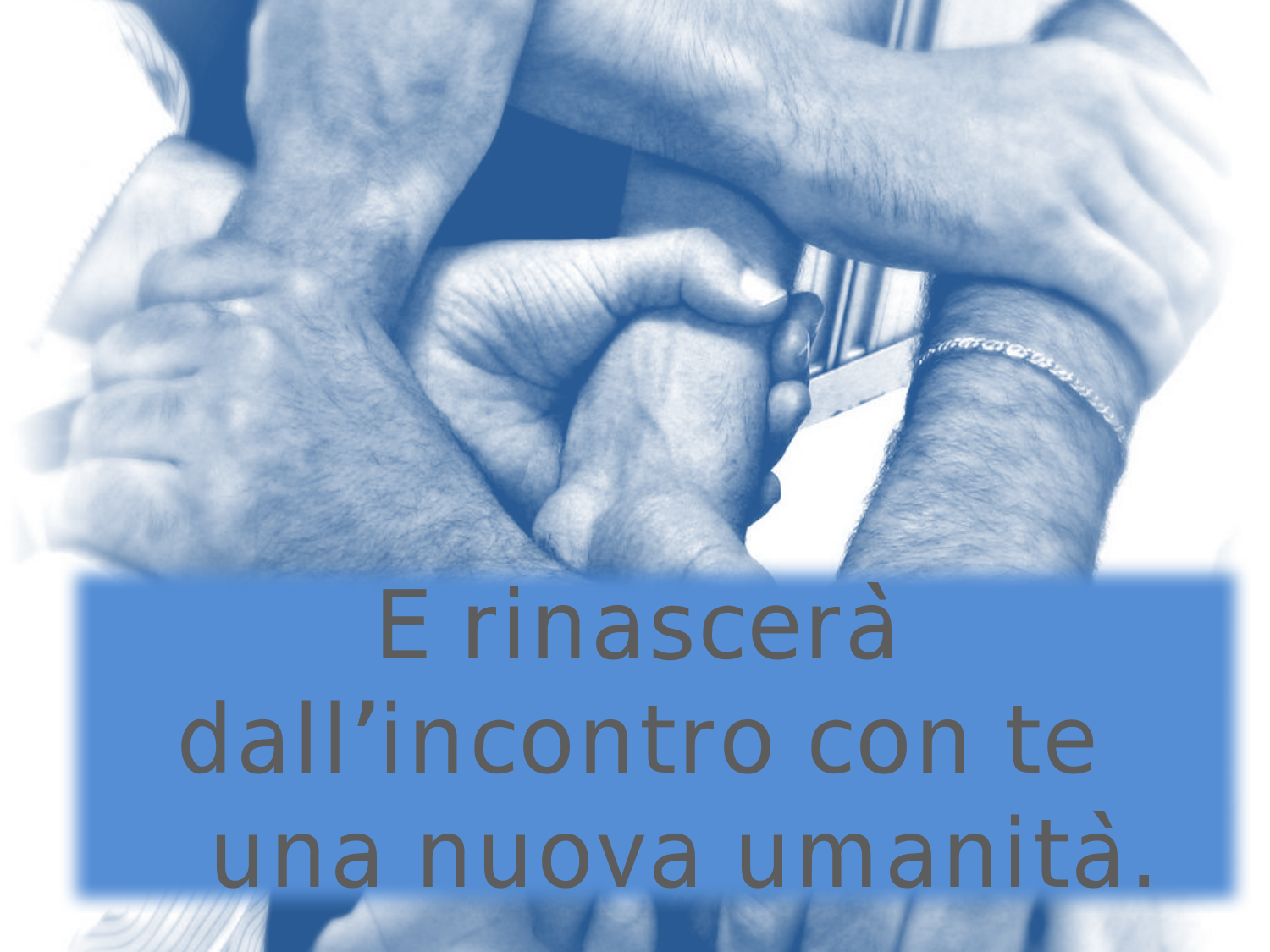

E rinascerà
dall’incontro con te
	una nuova umanità.